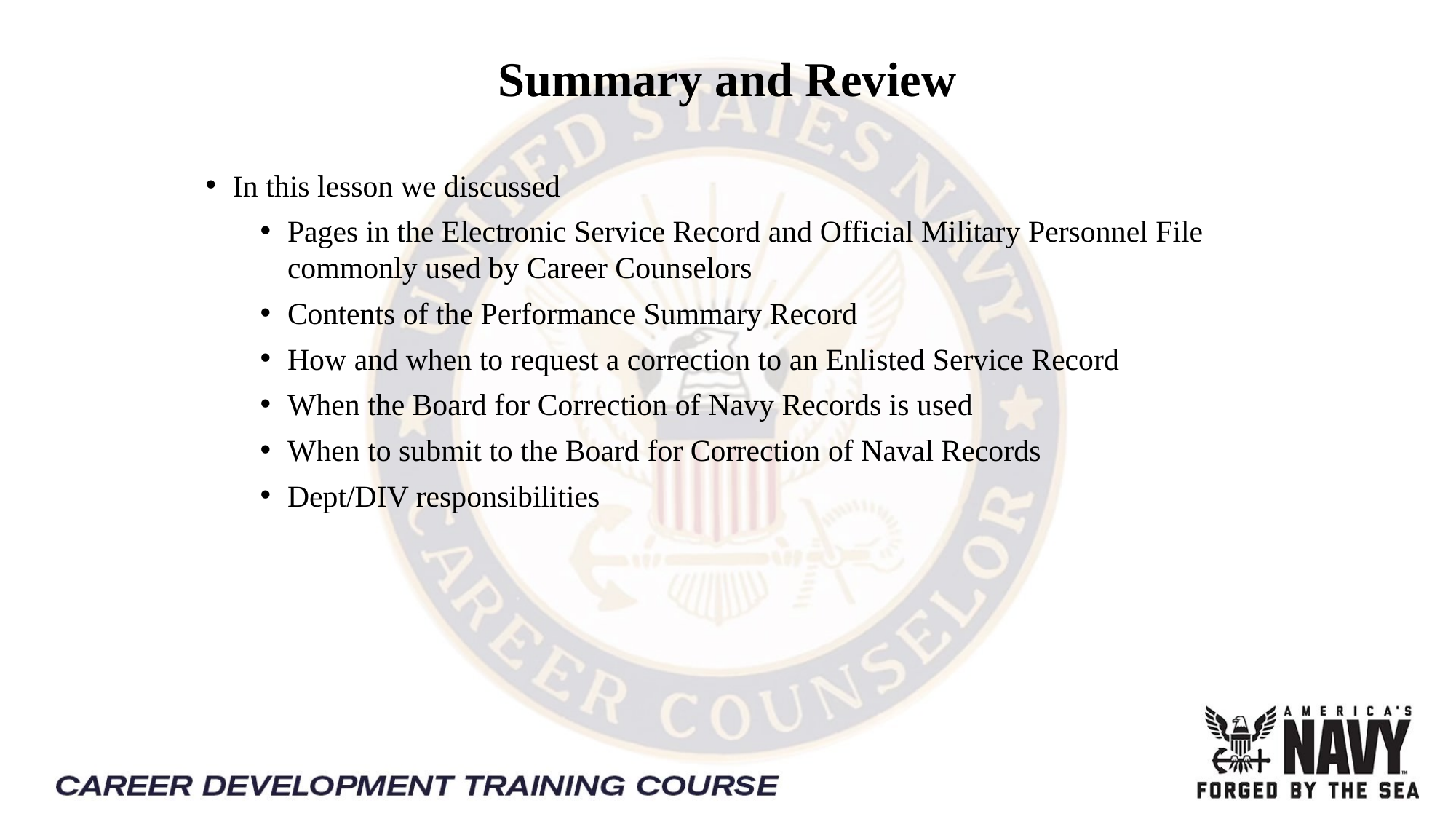

# Summary and Review
In this lesson we discussed
Pages in the Electronic Service Record and Official Military Personnel File commonly used by Career Counselors
Contents of the Performance Summary Record
How and when to request a correction to an Enlisted Service Record
When the Board for Correction of Navy Records is used
When to submit to the Board for Correction of Naval Records
Dept/DIV responsibilities